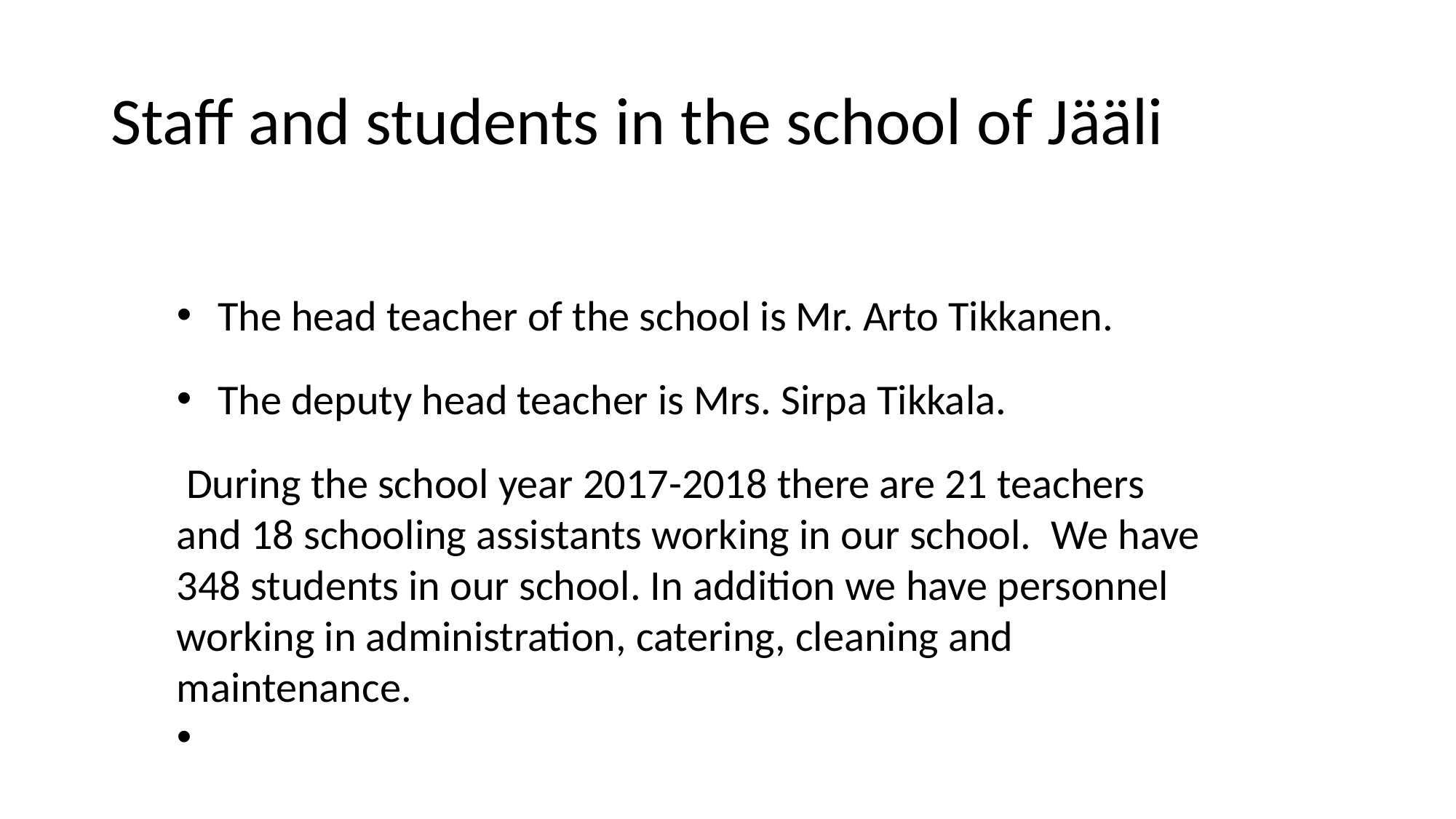

Staff and students in the school of Jääli
The head teacher of the school is Mr. Arto Tikkanen.

The deputy head teacher is Mrs. Sirpa Tikkala.

 During the school year 2017-2018 there are 21 teachers and 18 schooling assistants working in our school.  We have 348 students in our school. In addition we have personnel working in administration, catering, cleaning and maintenance.